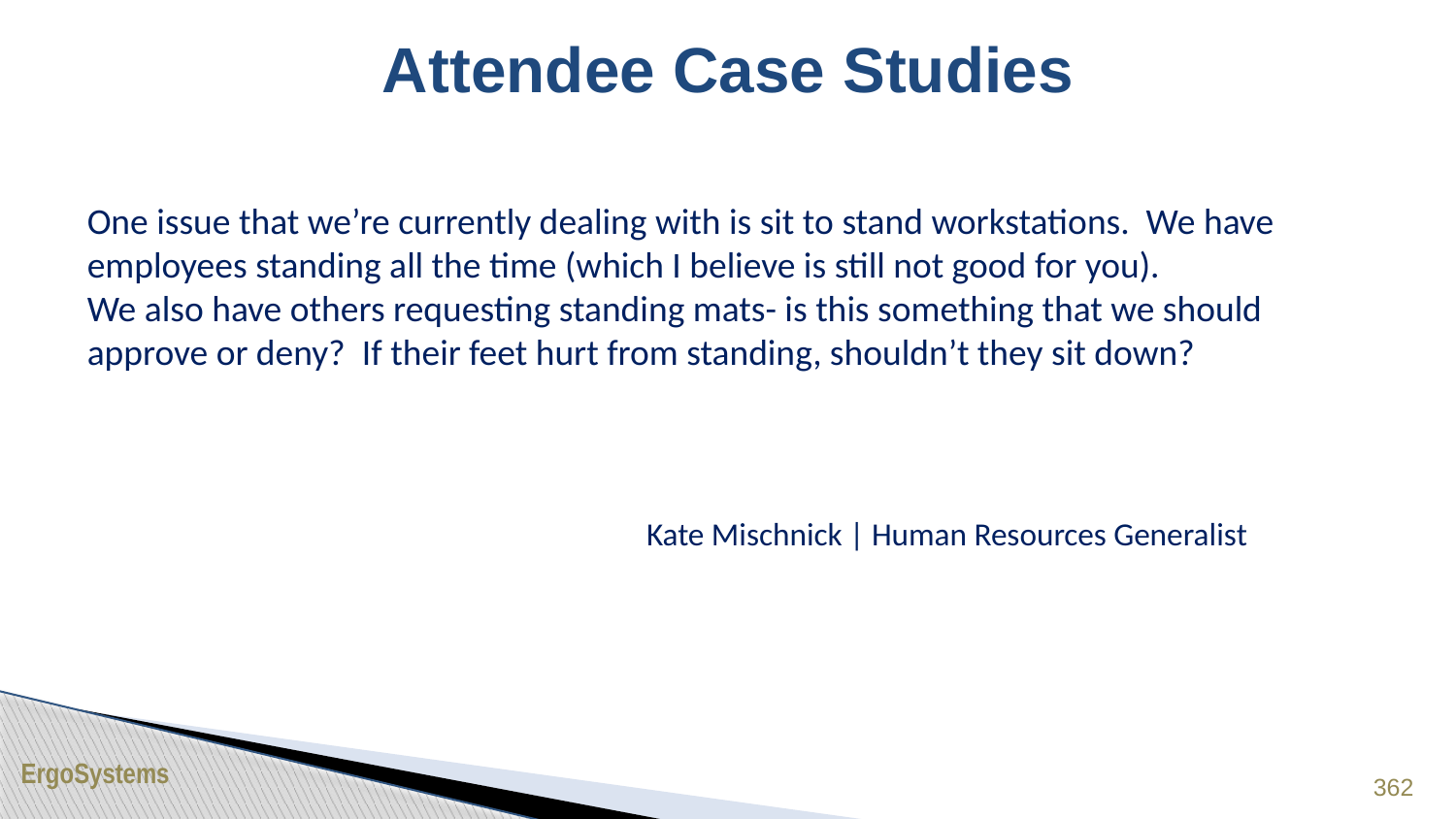

# Attendee Case Studies

One issue that we’re currently dealing with is sit to stand workstations.  We have employees standing all the time (which I believe is still not good for you).
We also have others requesting standing mats- is this something that we should approve or deny?  If their feet hurt from standing, shouldn’t they sit down?

Kate Mischnick | Human Resources Generalist
362